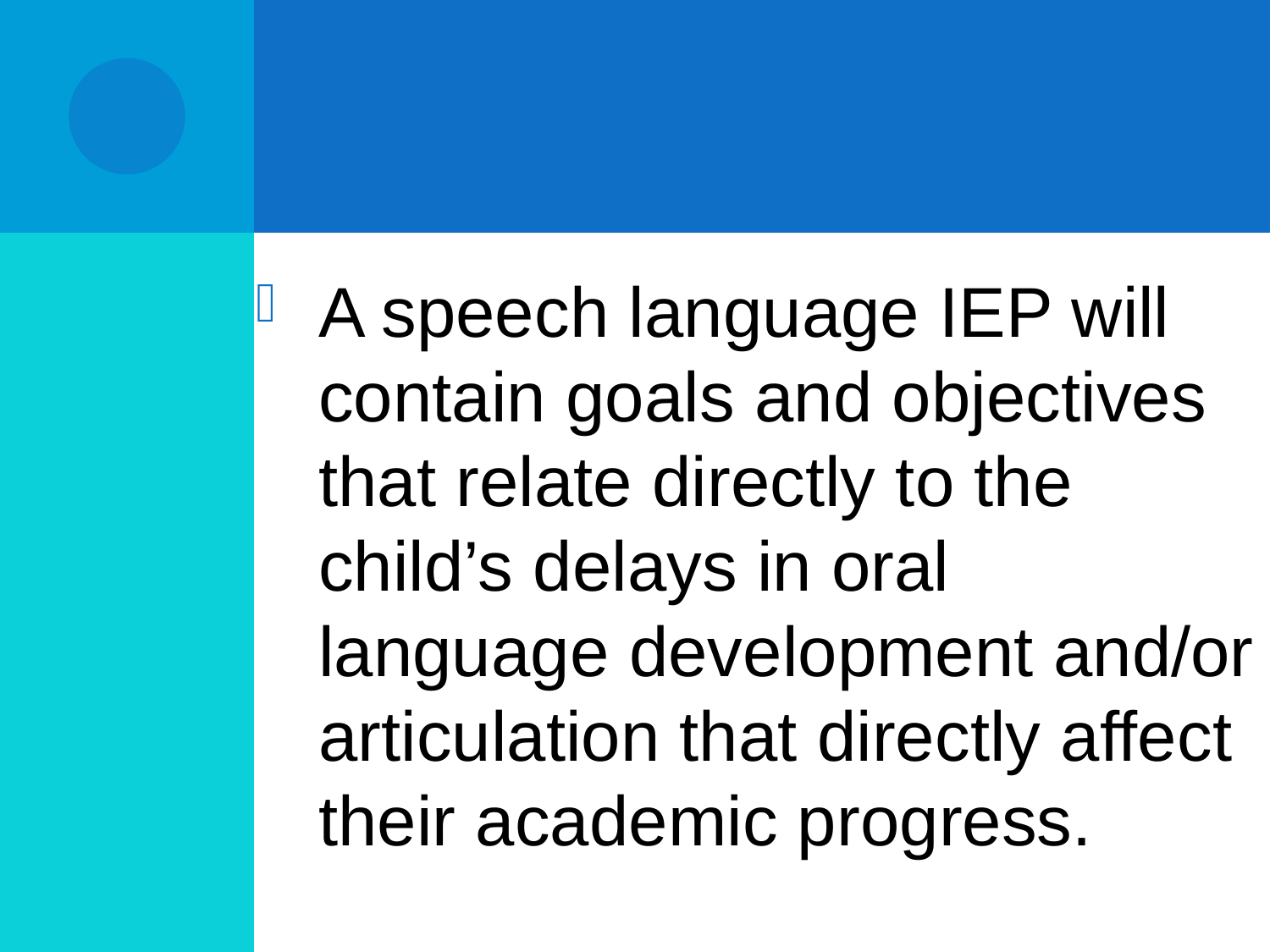

A speech language IEP will contain goals and objectives that relate directly to the child’s delays in oral language development and/or articulation that directly affect their academic progress.